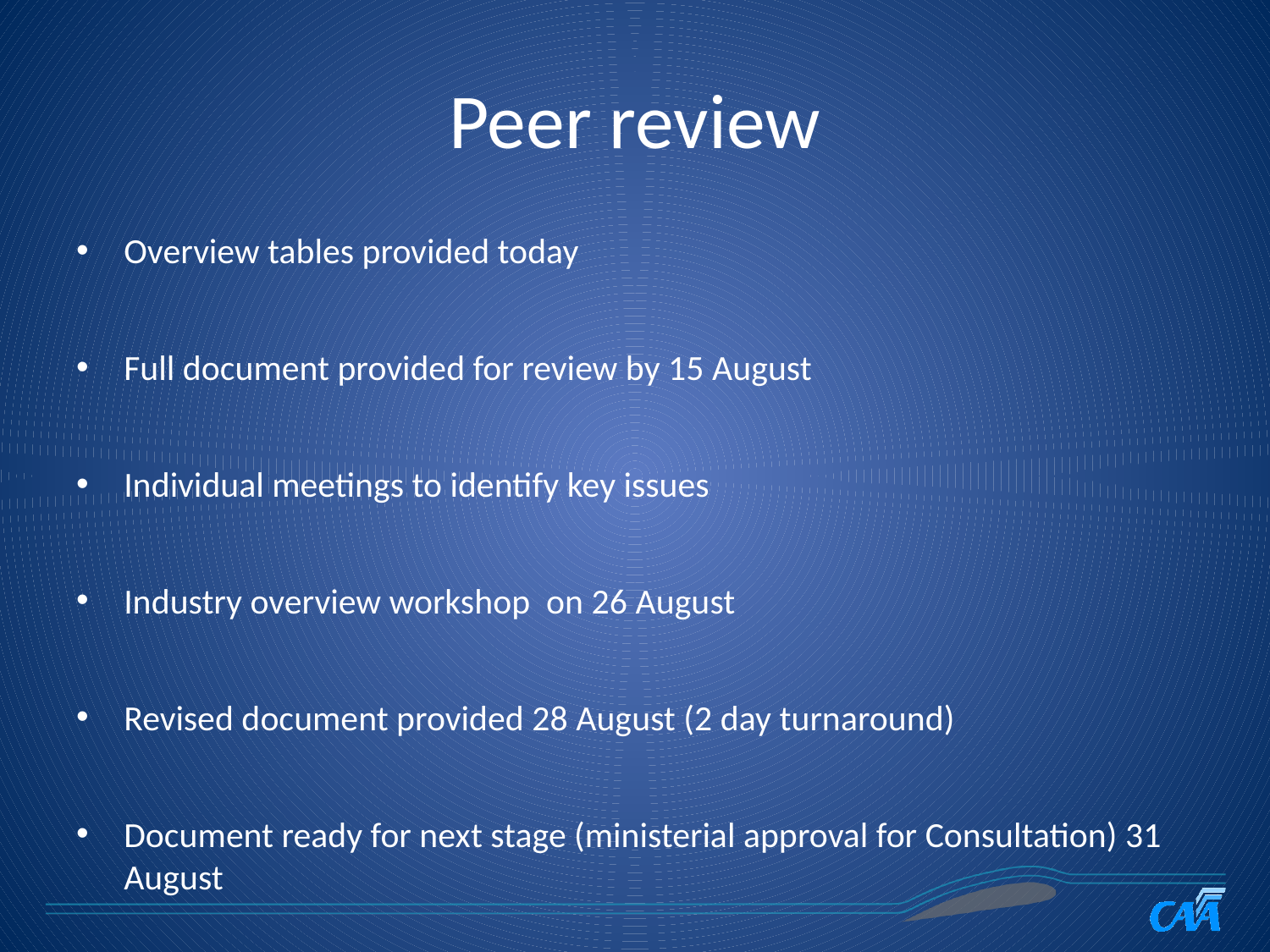

# Peer review
Overview tables provided today

Full document provided for review by 15 August

Individual meetings to identify key issues

Industry overview workshop  on 26 August

Revised document provided 28 August (2 day turnaround)

Document ready for next stage (ministerial approval for Consultation) 31 August